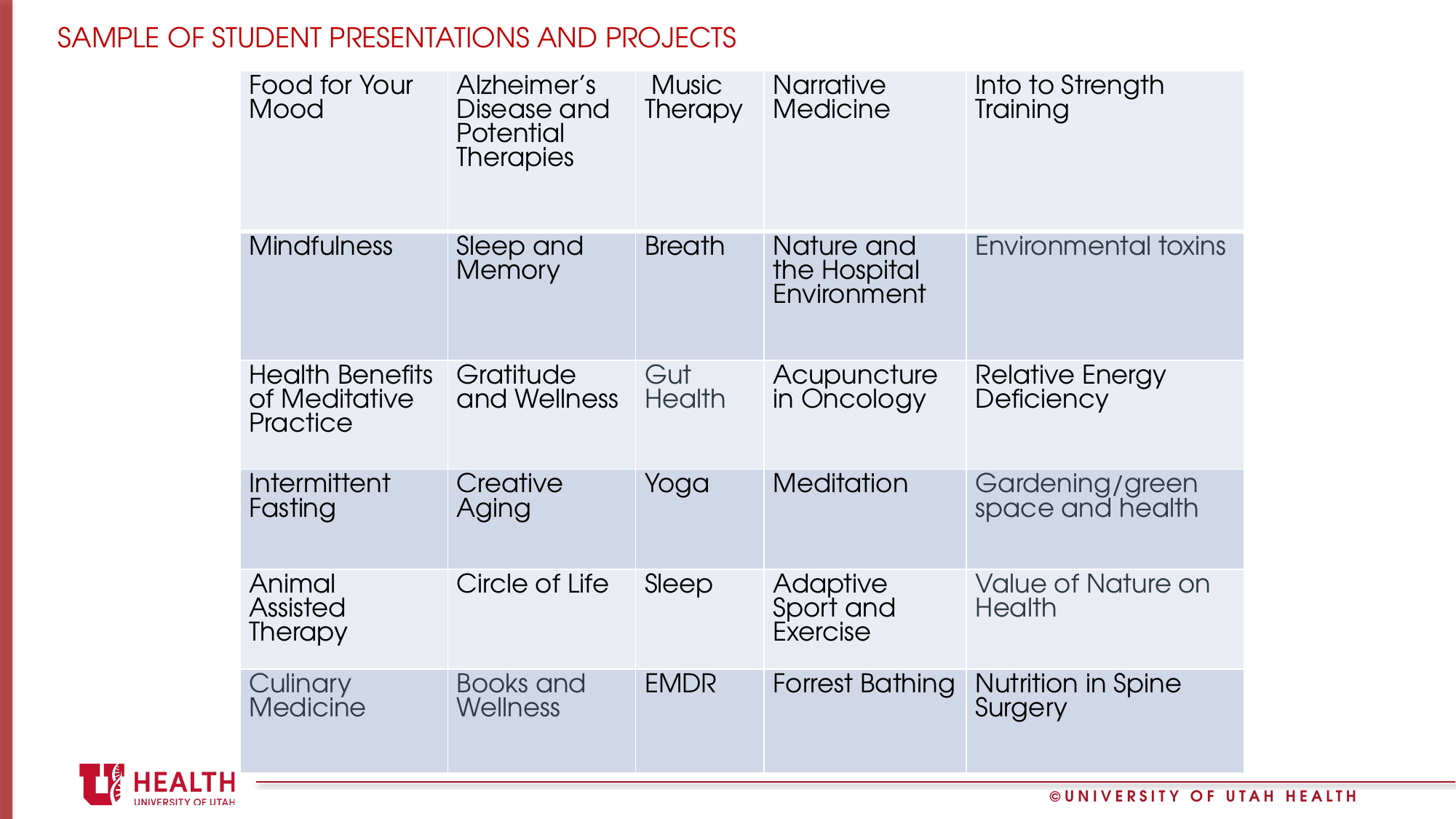

SAMPLE OF STUDENT PRESENTATIONS AND PROJECTS
| Food for Your Mood | Alzheimer’s Disease and Potential Therapies | Music Therapy | Narrative Medicine | Into to Strength Training |
| --- | --- | --- | --- | --- |
| Mindfulness | Sleep and Memory | Breath | Nature and the Hospital Environment | Environmental toxins |
| Health Benefits of Meditative Practice | Gratitude and Wellness | Gut Health | Acupuncture in Oncology | Relative Energy Deficiency |
| Intermittent Fasting | Creative Aging | Yoga | Meditation | Gardening/green space and health |
| Animal Assisted Therapy | Circle of Life | Sleep | Adaptive Sport and Exercise | Value of Nature on Health |
| Culinary Medicine | Books and Wellness | EMDR | Forrest Bathing | Nutrition in Spine Surgery |